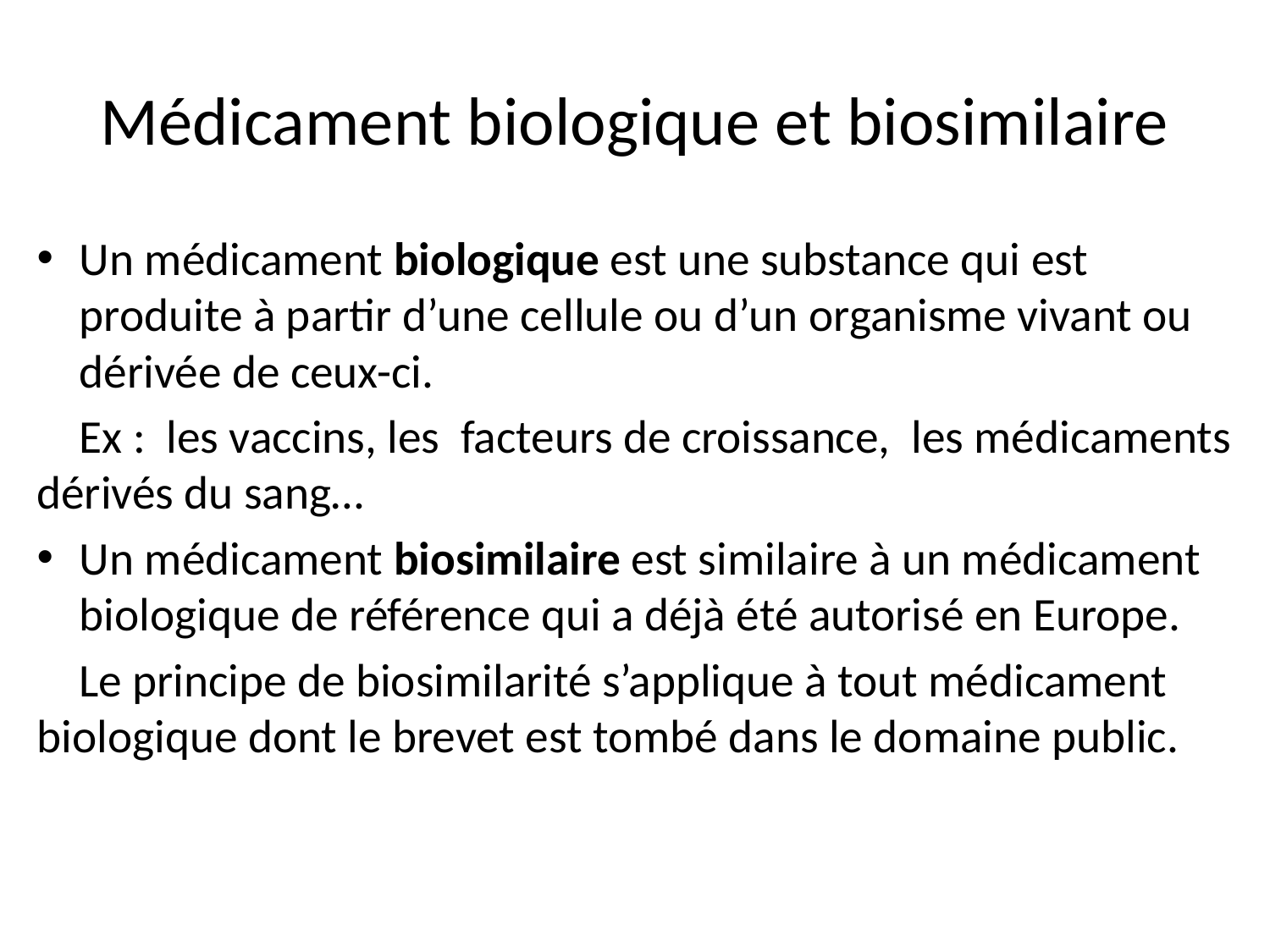

# Médicament biologique et biosimilaire
Un médicament biologique est une substance qui est produite à partir d’une cellule ou d’un organisme vivant ou dérivée de ceux-ci.
    Ex :  les vaccins, les  facteurs de croissance,  les médicaments dérivés du sang…
Un médicament biosimilaire est similaire à un médicament biologique de référence qui a déjà été autorisé en Europe.
    Le principe de biosimilarité s’applique à tout médicament biologique dont le brevet est tombé dans le domaine public.